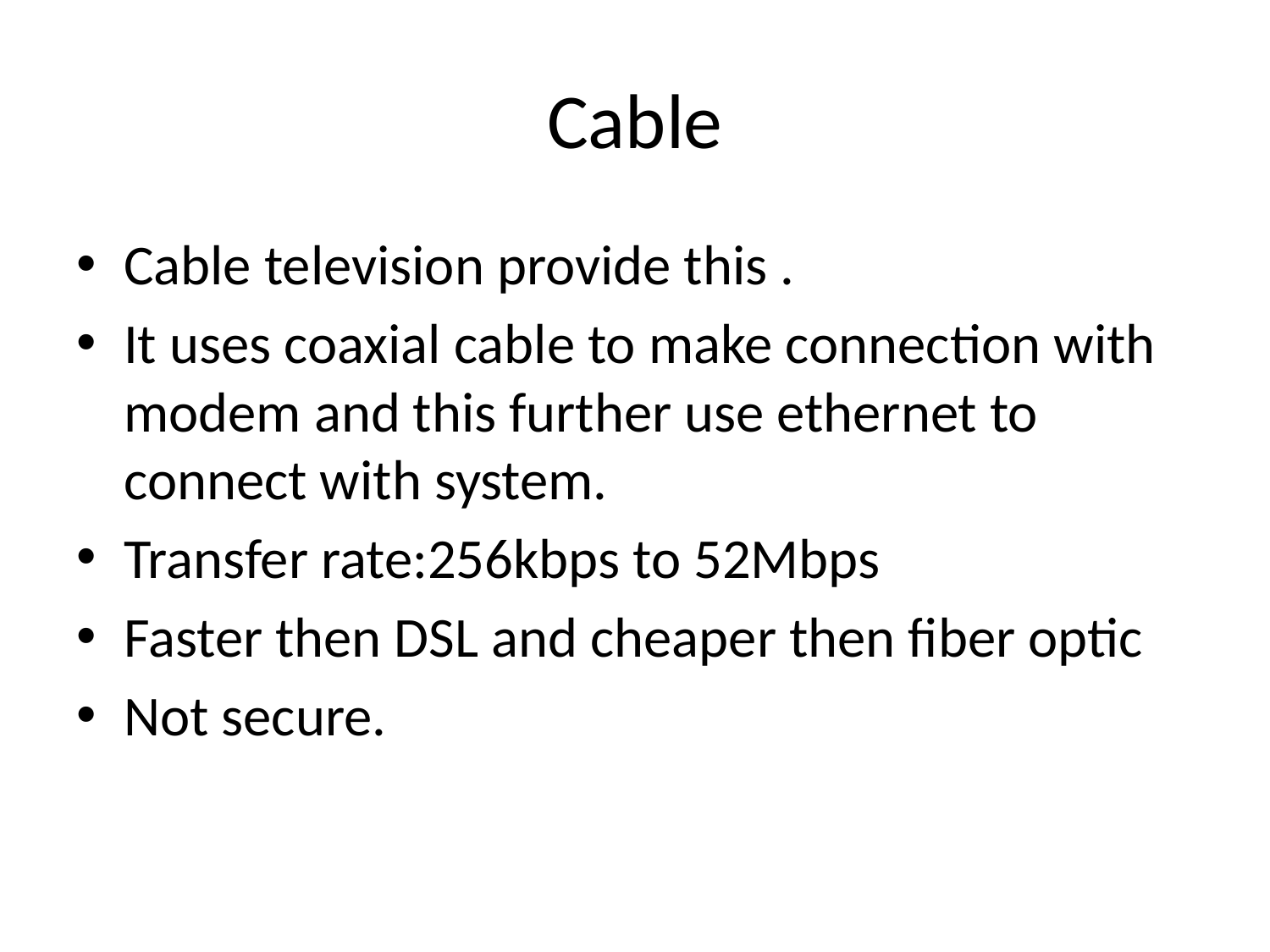

# Cable
Cable television provide this .
It uses coaxial cable to make connection with modem and this further use ethernet to connect with system.
Transfer rate:256kbps to 52Mbps
Faster then DSL and cheaper then fiber optic
Not secure.